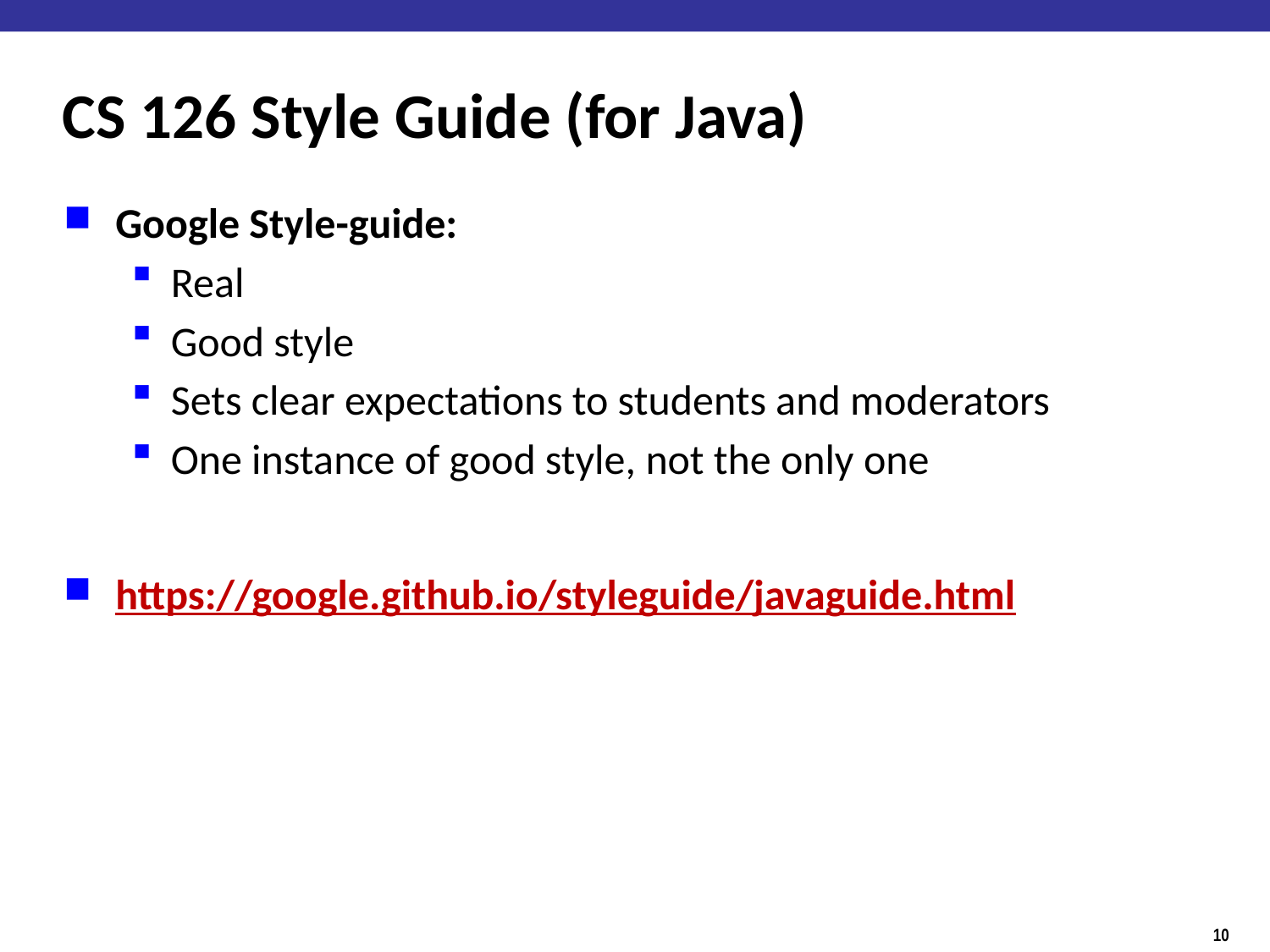

# CS 126 Style Guide (for Java)
Google Style-guide:
Real
Good style
Sets clear expectations to students and moderators
One instance of good style, not the only one

https://google.github.io/styleguide/javaguide.html